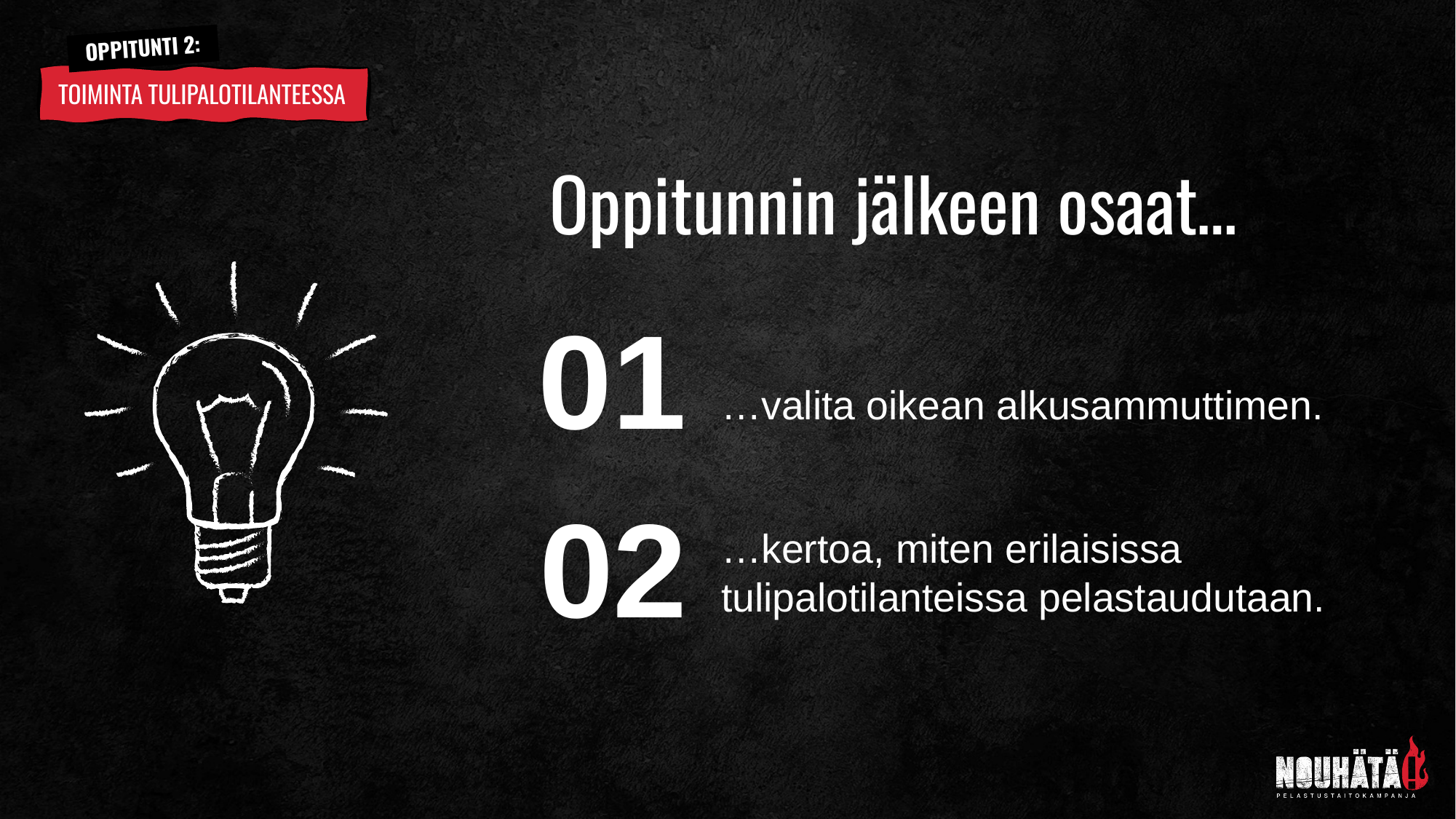

OPPITUNTI 2:

TOIMINTA TULIPALOTILANTEESSA
Oppitunnin jälkeen osaat…

01
…valita oikean alkusammuttimen.
…kertoa, miten erilaisissa tulipalotilanteissa pelastaudutaan.
02